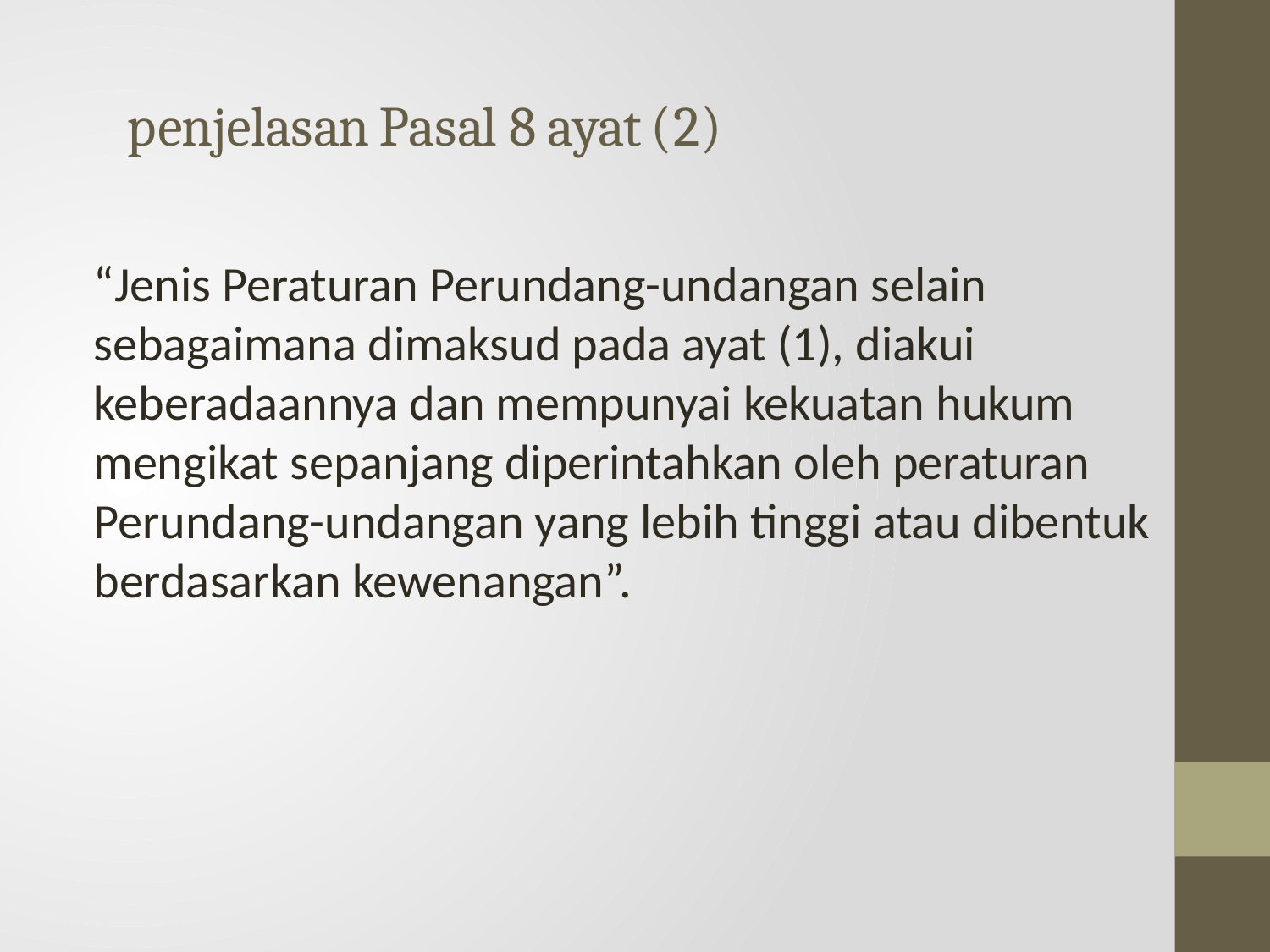

# penjelasan Pasal 8 ayat (2)
“Jenis Peraturan Perundang-undangan selain sebagaimana dimaksud pada ayat (1), diakui keberadaannya dan mempunyai kekuatan hukum mengikat sepanjang diperintahkan oleh peraturan Perundang-undangan yang lebih tinggi atau dibentuk berdasarkan kewenangan”.